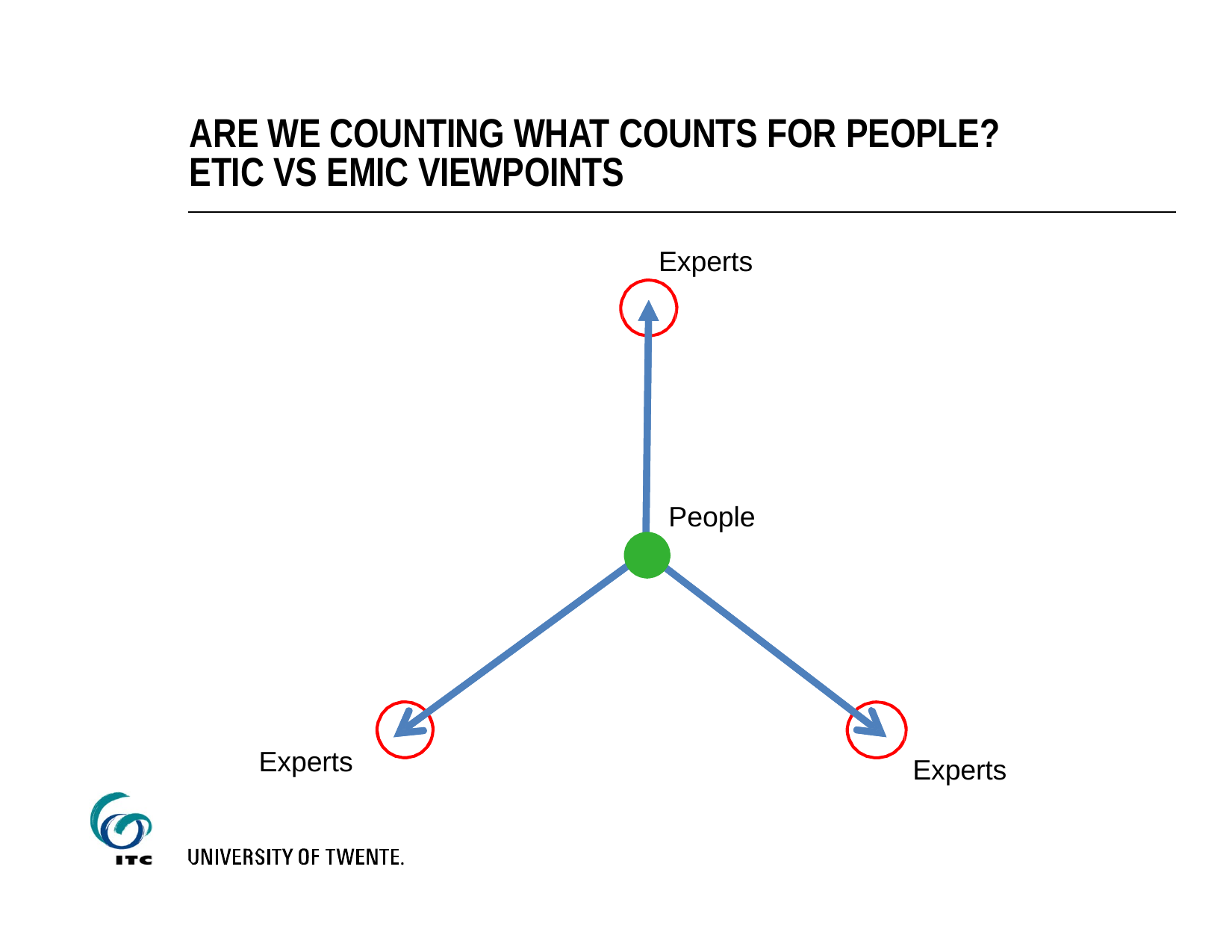

# ARE WE COUNTING WHAT COUNTS FOR PEOPLE? ETIC VS EMIC VIEWPOINTS

Experts

People

Experts
Experts